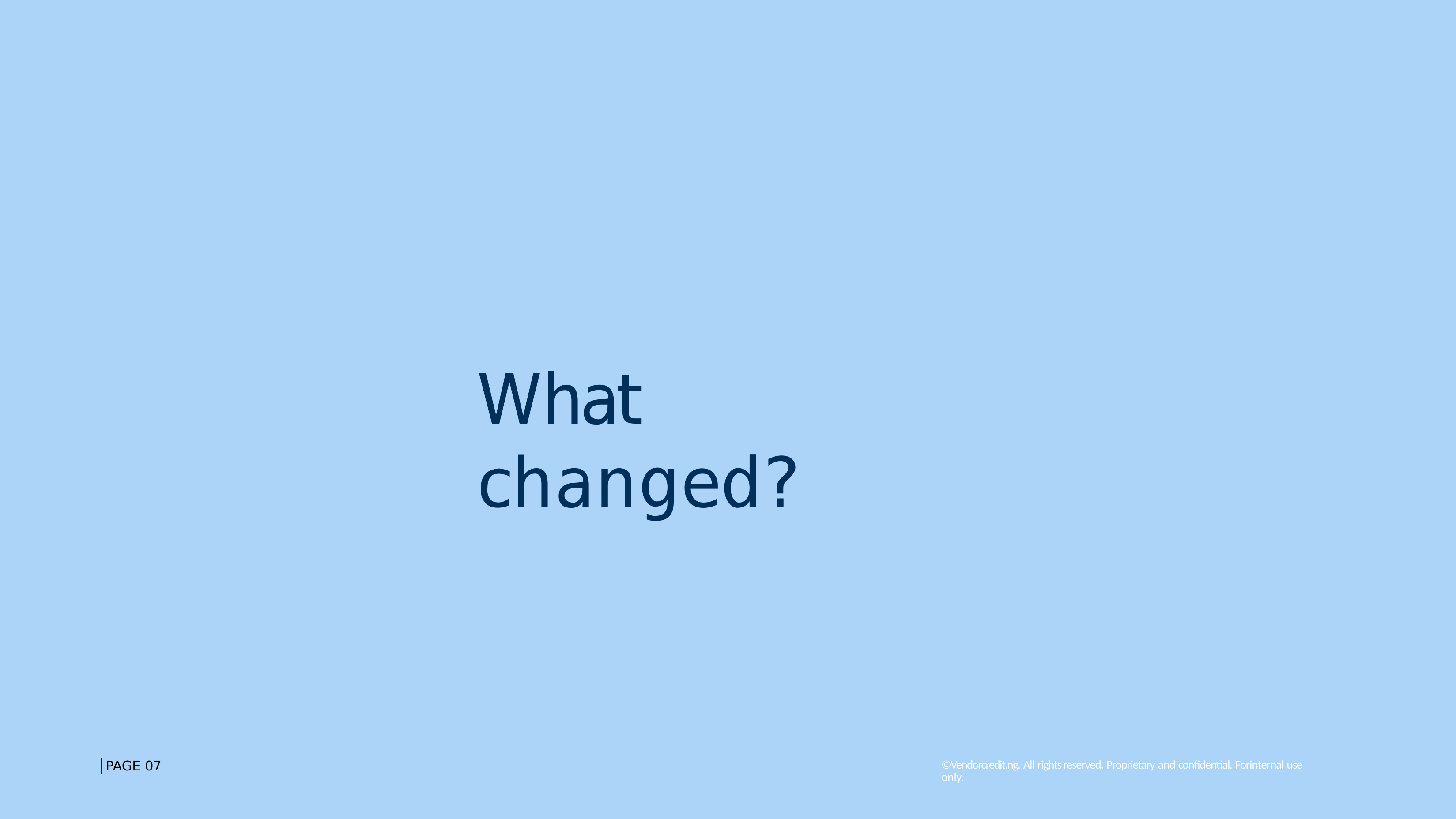

# What changed?
│PAGE 07
©Vendorcredit.ng. All rights reserved. Proprietary and confidential. Forinternal use only.